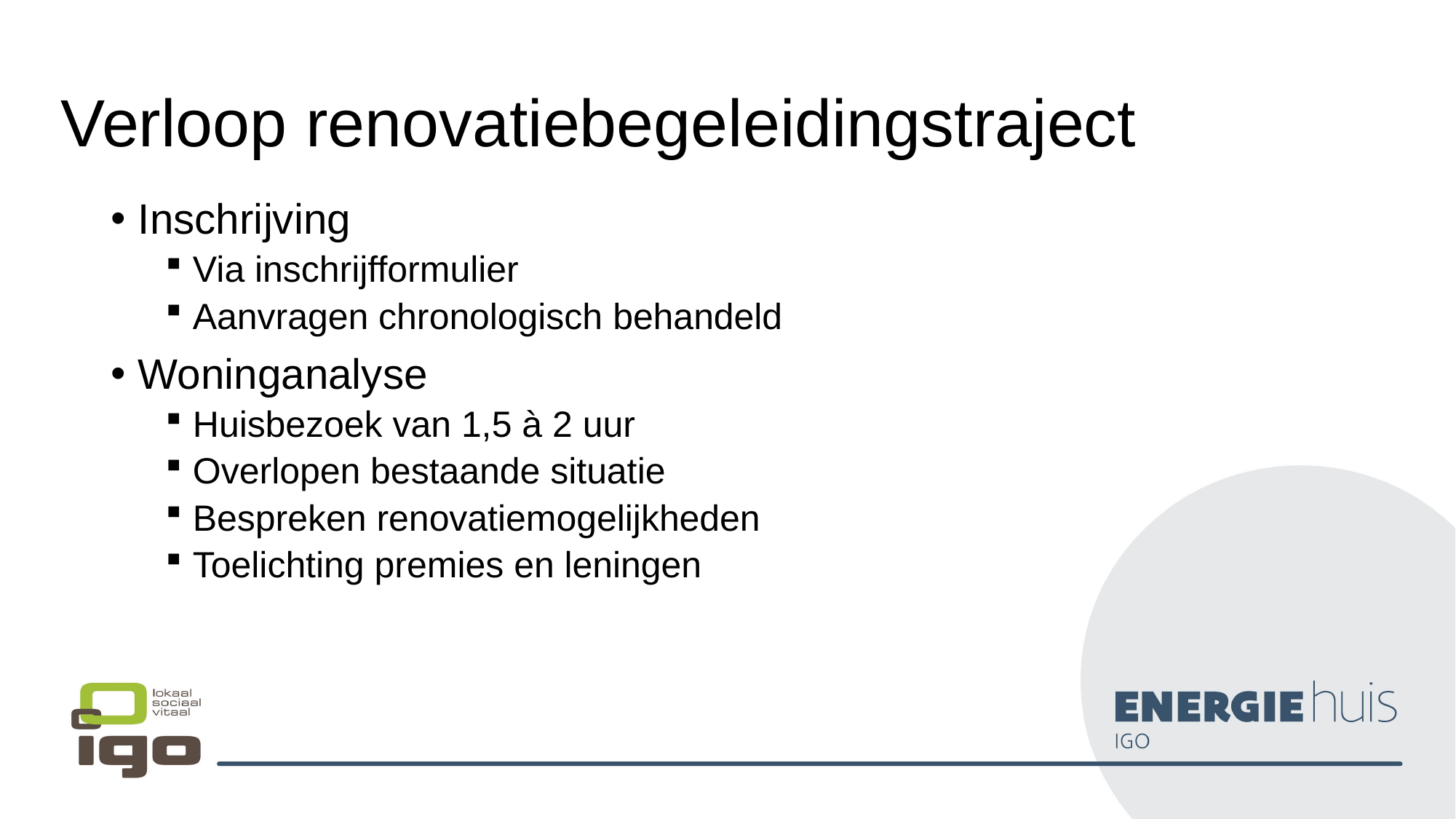

# Verloop renovatiebegeleidingstraject
Inschrijving
Via inschrijfformulier
Aanvragen chronologisch behandeld
Woninganalyse
Huisbezoek van 1,5 à 2 uur
Overlopen bestaande situatie
Bespreken renovatiemogelijkheden
Toelichting premies en leningen